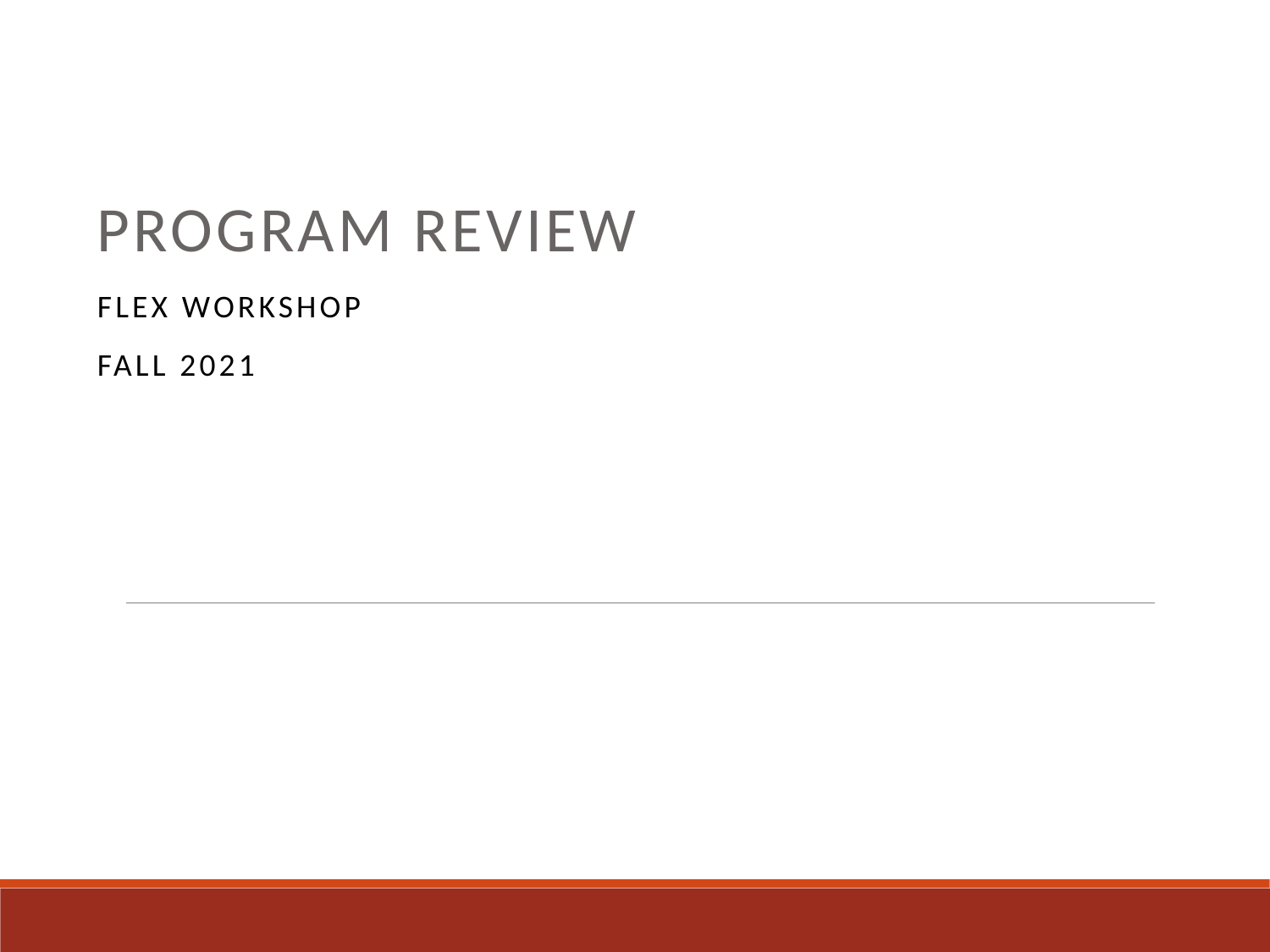

Program review
Flex workshop
Fall 2021
#